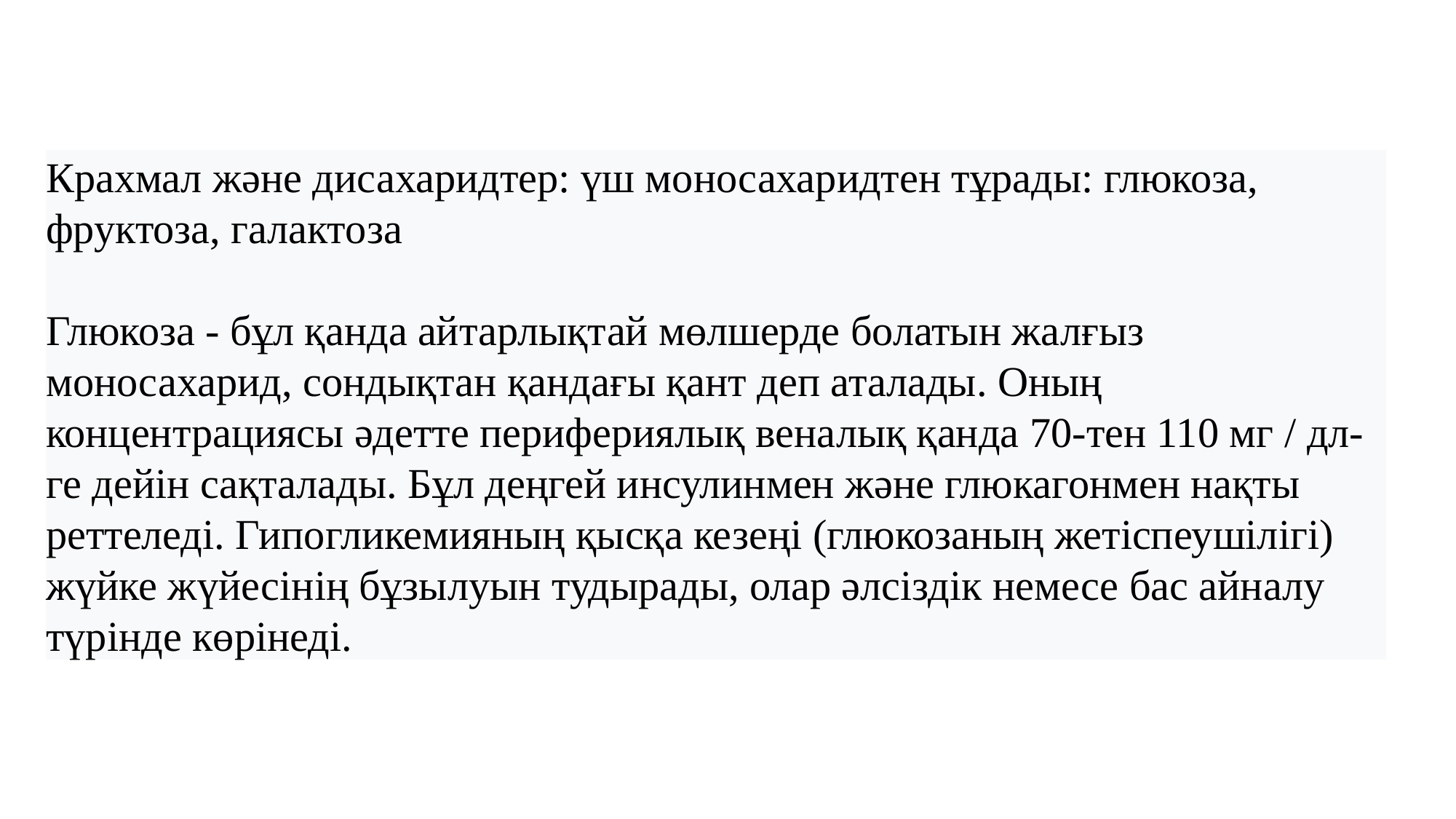

Крахмал және дисахаридтер: үш моносахаридтен тұрады: глюкоза, фруктоза, галактоза
Глюкоза - бұл қанда айтарлықтай мөлшерде болатын жалғыз моносахарид, сондықтан қандағы қант деп аталады. Оның концентрациясы әдетте перифериялық веналық қанда 70-тен 110 мг / дл-ге дейін сақталады. Бұл деңгей инсулинмен және глюкагонмен нақты реттеледі. Гипогликемияның қысқа кезеңі (глюкозаның жетіспеушілігі) жүйке жүйесінің бұзылуын тудырады, олар әлсіздік немесе бас айналу түрінде көрінеді.